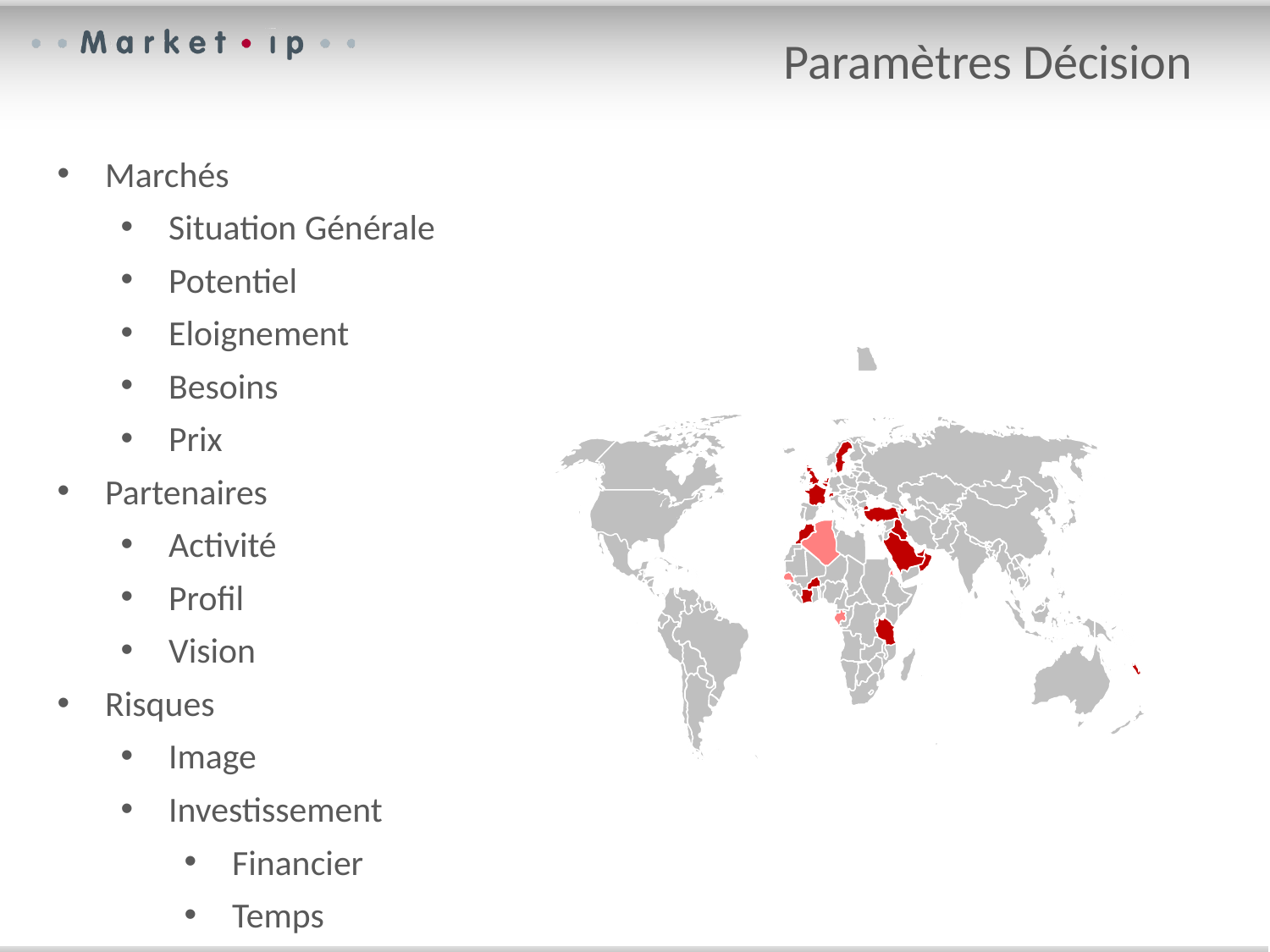

# Paramètres Décision
Marchés
Situation Générale
Potentiel
Eloignement
Besoins
Prix
Partenaires
Activité
Profil
Vision
Risques
Image
Investissement
Financier
Temps